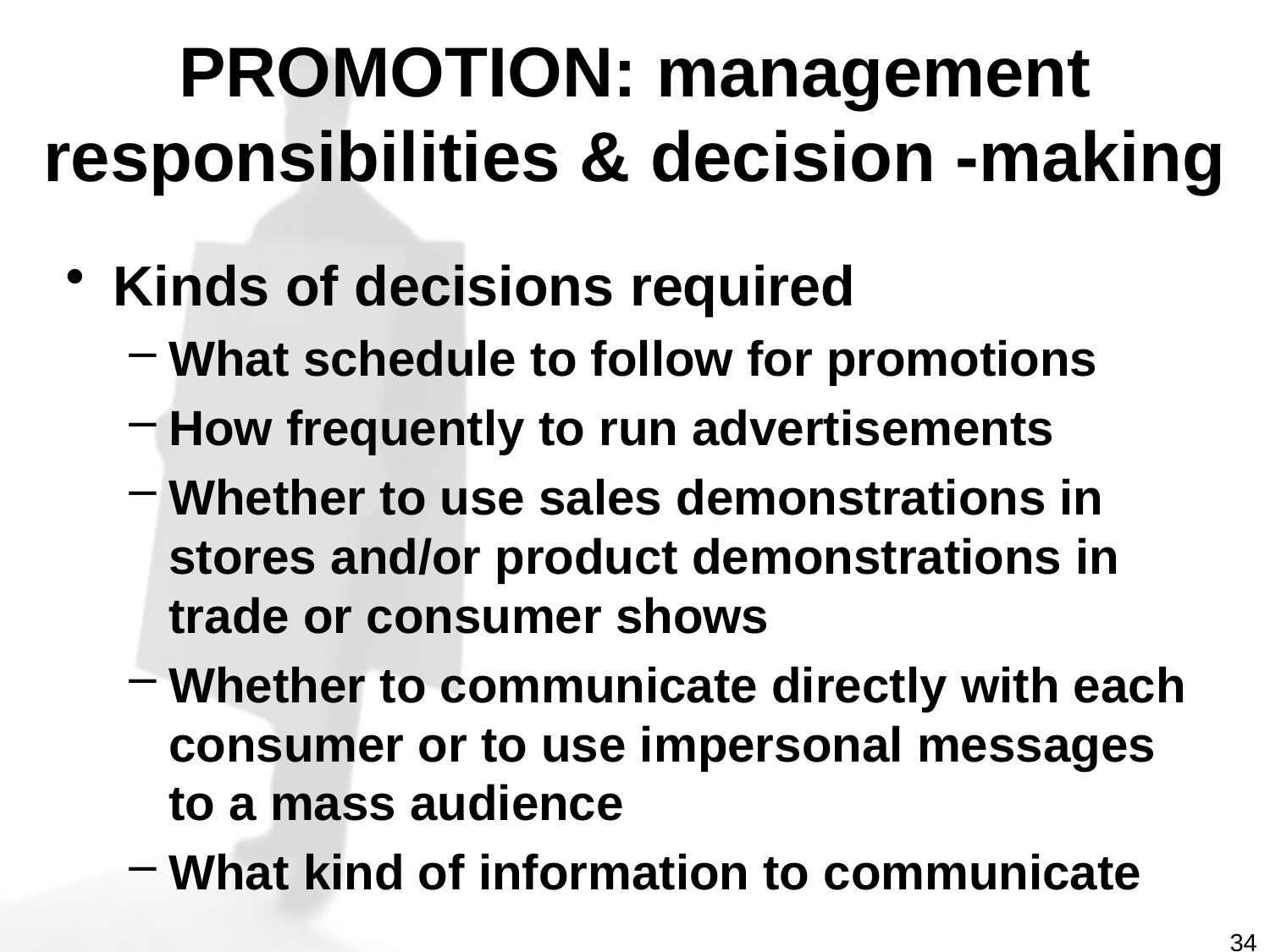

# PROMOTION: management responsibilities & decision -making
Kinds of decisions required
What schedule to follow for promotions
How frequently to run advertisements
Whether to use sales demonstrations in stores and/or product demonstrations in trade or consumer shows
Whether to communicate directly with each consumer or to use impersonal messages to a mass audience
What kind of information to communicate
34